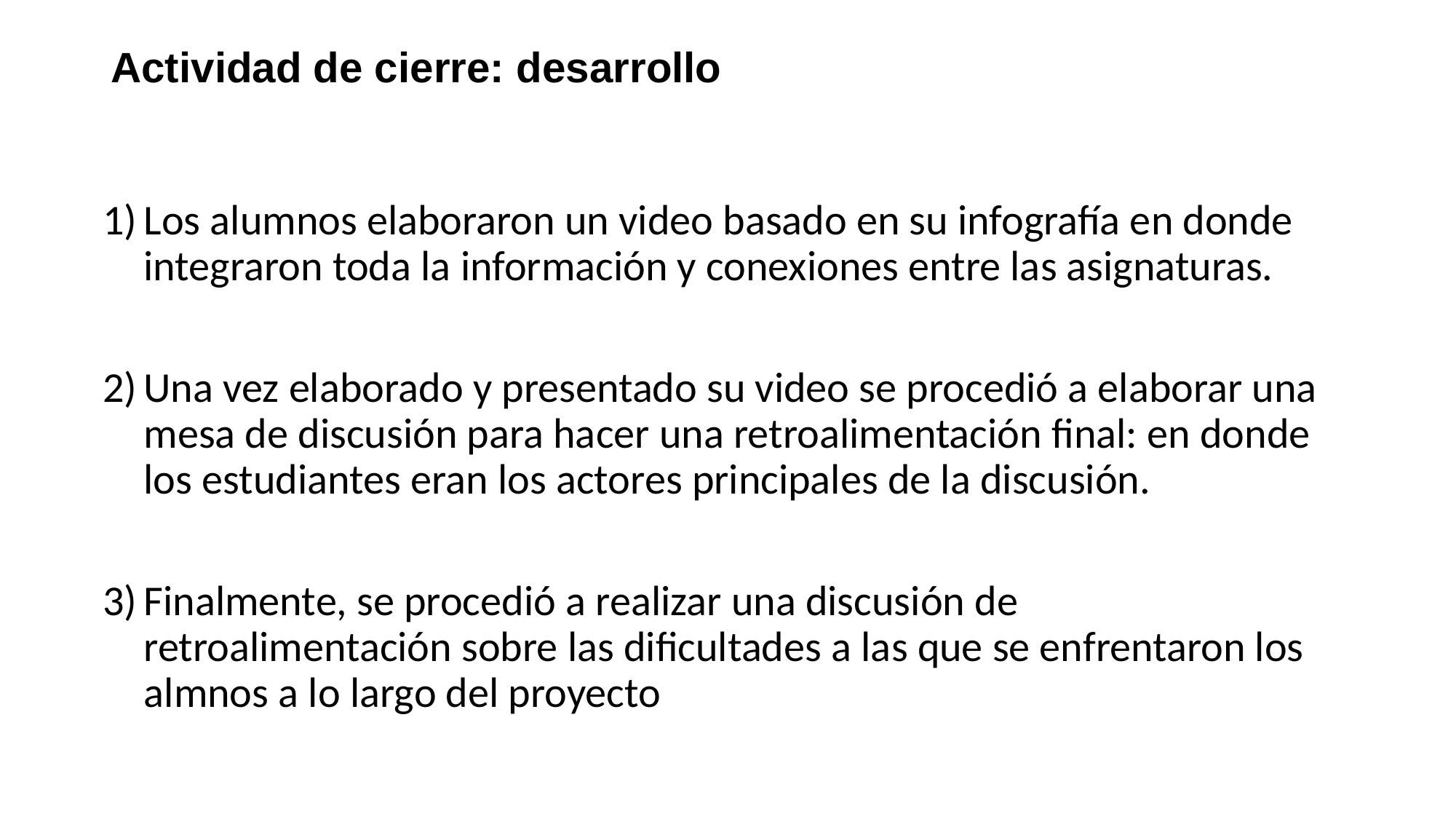

# Actividad de cierre: desarrollo

Los alumnos elaboraron un video basado en su infografía en donde integraron toda la información y conexiones entre las asignaturas.

Una vez elaborado y presentado su video se procedió a elaborar una mesa de discusión para hacer una retroalimentación final: en donde los estudiantes eran los actores principales de la discusión.

Finalmente, se procedió a realizar una discusión de retroalimentación sobre las dificultades a las que se enfrentaron los almnos a lo largo del proyecto